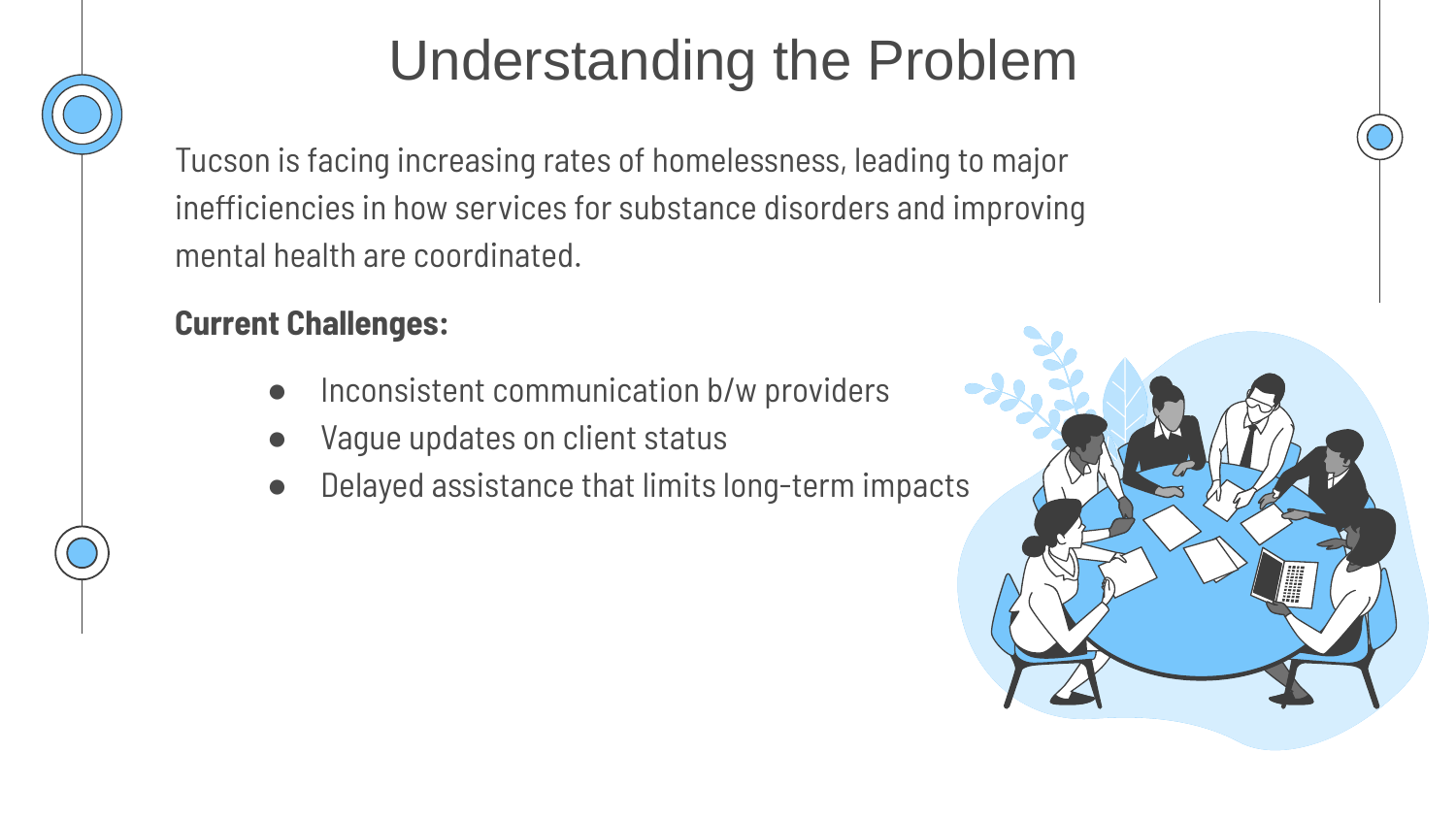

# Understanding the Problem
Tucson is facing increasing rates of homelessness, leading to major inefficiencies in how services for substance disorders and improving mental health are coordinated.
Current Challenges:
Inconsistent communication b/w providers
Vague updates on client status
Delayed assistance that limits long-term impacts